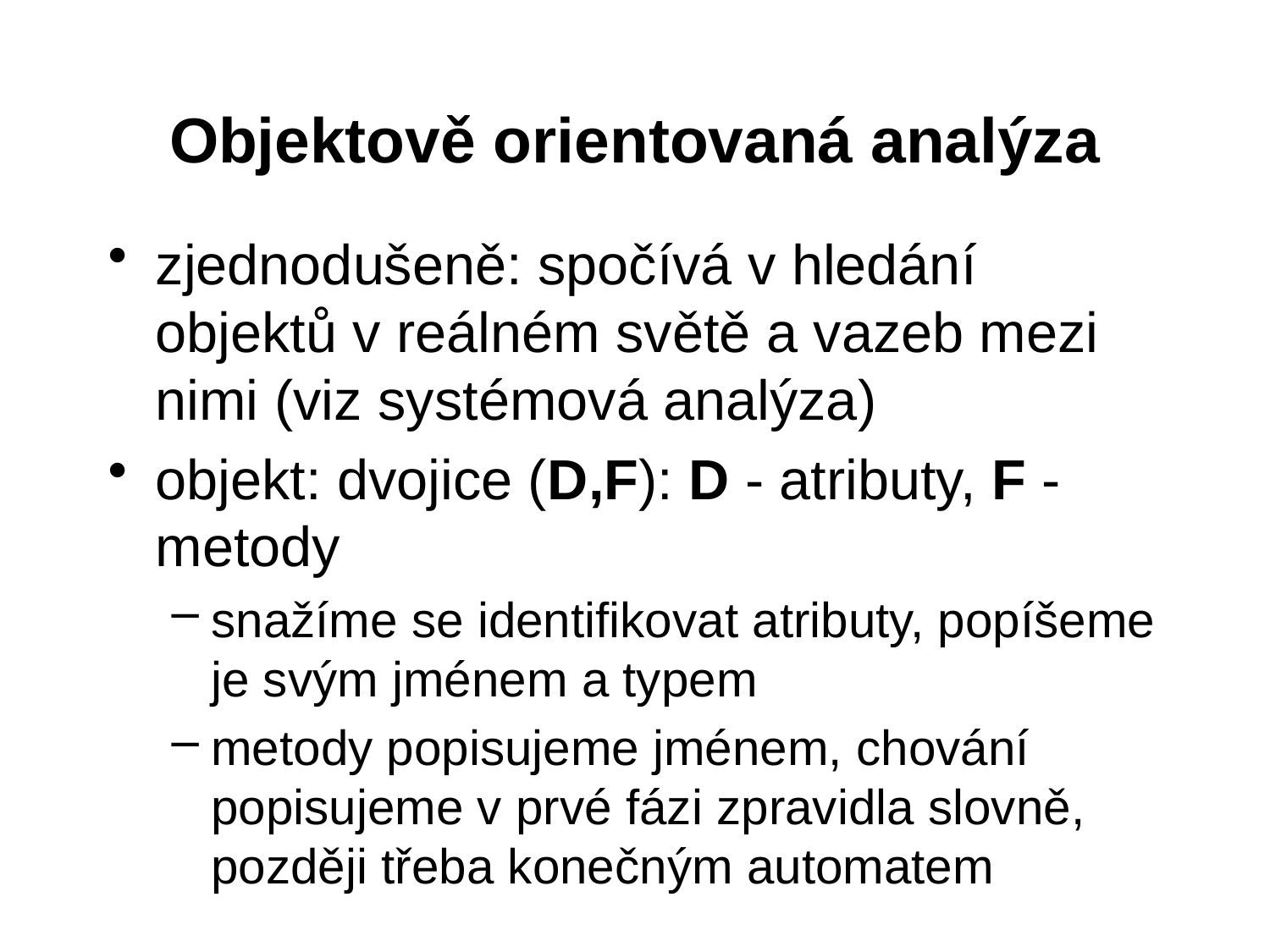

# Objektově orientovaná analýza
zjednodušeně: spočívá v hledání objektů v reálném světě a vazeb mezi nimi (viz systémová analýza)
objekt: dvojice (D,F): D - atributy, F - metody
snažíme se identifikovat atributy, popíšeme je svým jménem a typem
metody popisujeme jménem, chování popisujeme v prvé fázi zpravidla slovně, později třeba konečným automatem